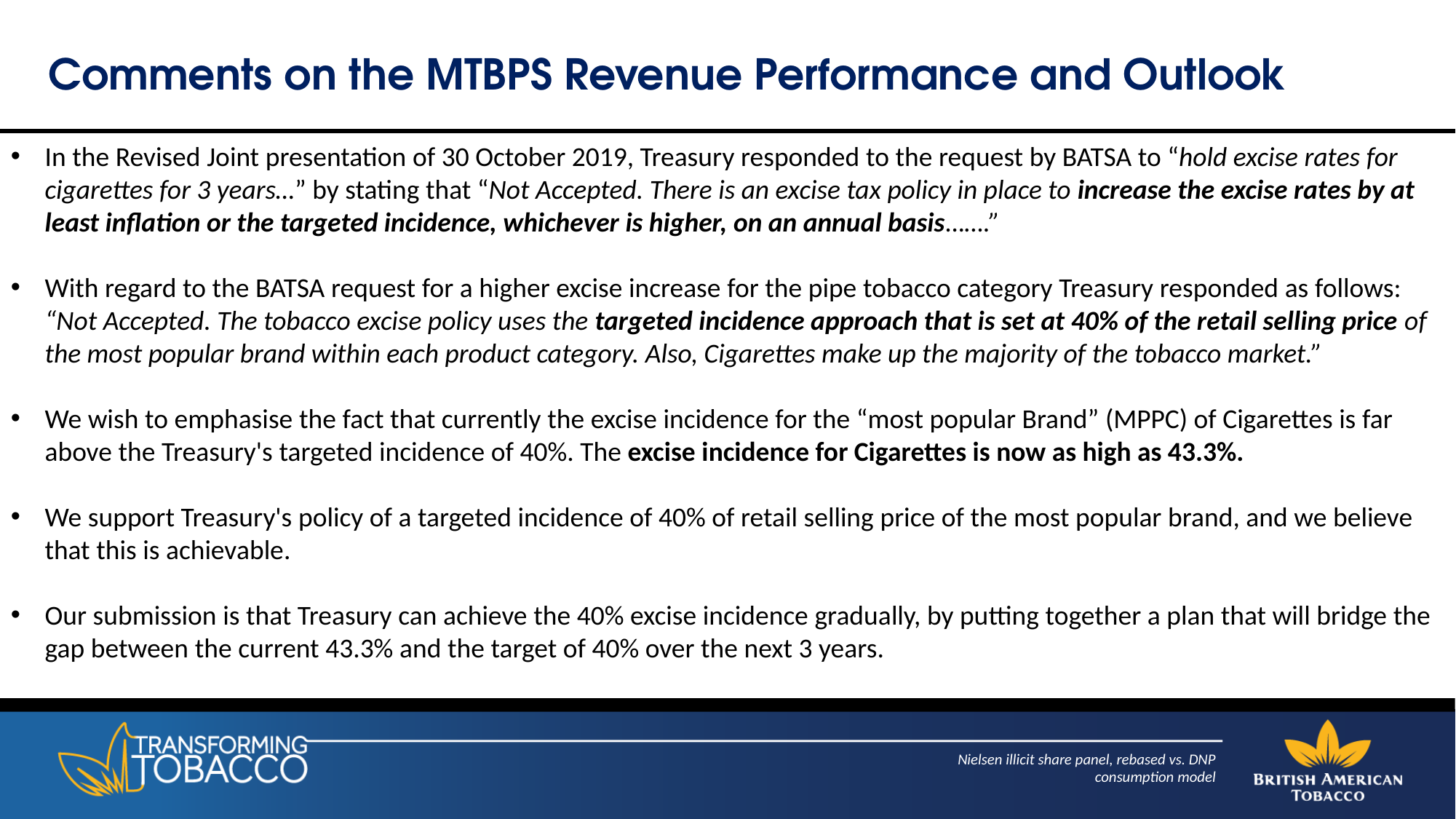

Comments on the MTBPS Revenue Performance and Outlook

In the Revised Joint presentation of 30 October 2019, Treasury responded to the request by BATSA to “hold excise rates for cigarettes for 3 years…” by stating that “Not Accepted. There is an excise tax policy in place to increase the excise rates by at least inflation or the targeted incidence, whichever is higher, on an annual basis…….”

With regard to the BATSA request for a higher excise increase for the pipe tobacco category Treasury responded as follows: “Not Accepted. The tobacco excise policy uses the targeted incidence approach that is set at 40% of the retail selling price of the most popular brand within each product category. Also, Cigarettes make up the majority of the tobacco market.”

We wish to emphasise the fact that currently the excise incidence for the “most popular Brand” (MPPC) of Cigarettes is far above the Treasury's targeted incidence of 40%. The excise incidence for Cigarettes is now as high as 43.3%.

We support Treasury's policy of a targeted incidence of 40% of retail selling price of the most popular brand, and we believe that this is achievable.

Our submission is that Treasury can achieve the 40% excise incidence gradually, by putting together a plan that will bridge the gap between the current 43.3% and the target of 40% over the next 3 years.

Nielsen illicit share panel, rebased vs. DNP consumption model